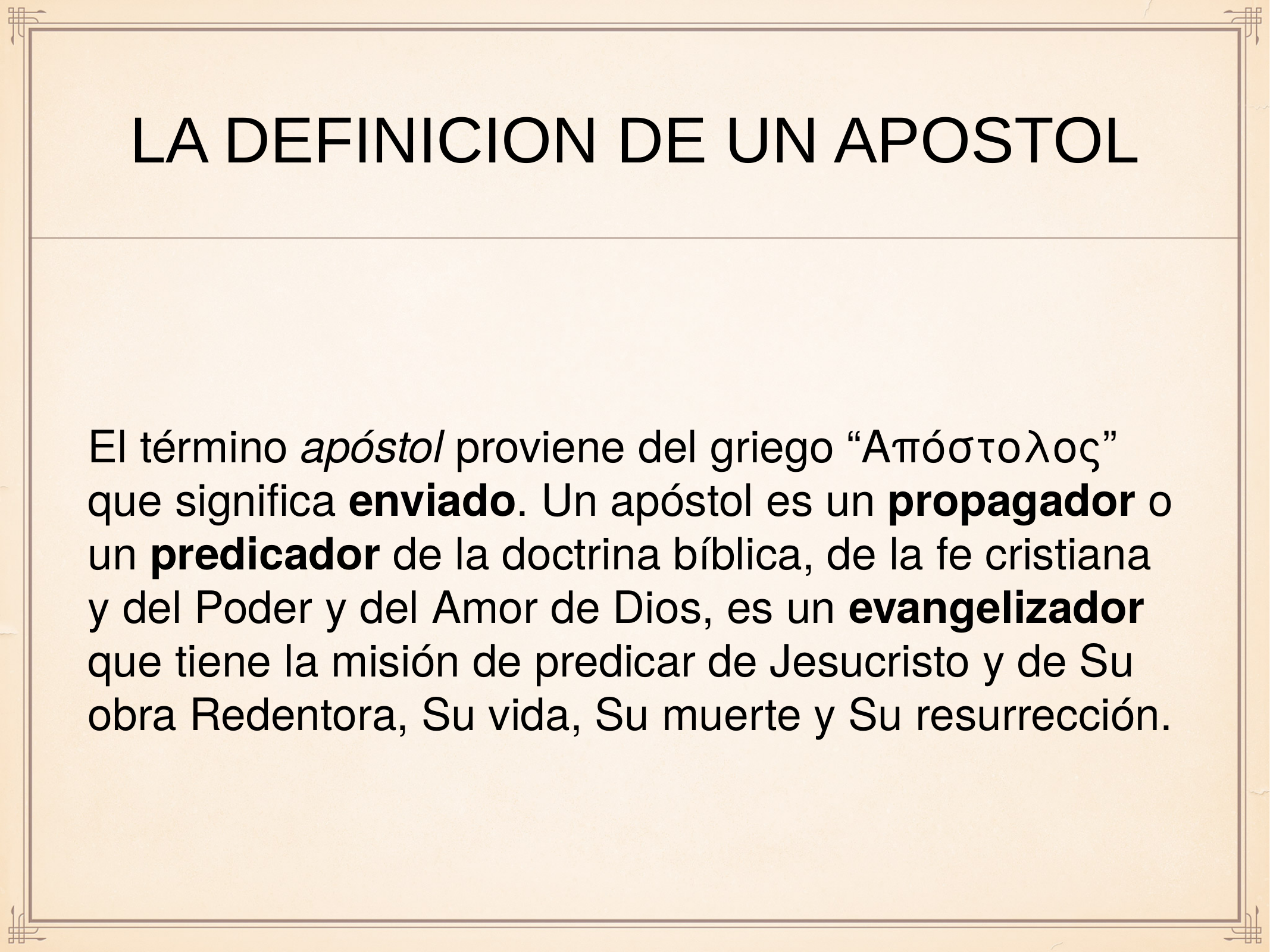

# LA DEFINICION DE UN APOSTOL
El término apóstol proviene del griego “Απόστολος”  que significa enviado. Un apóstol es un propagador o un predicador de la doctrina bíblica, de la fe cristiana y del Poder y del Amor de Dios, es un evangelizador que tiene la misión de predicar de Jesucristo y de Su obra Redentora, Su vida, Su muerte y Su resurrección.